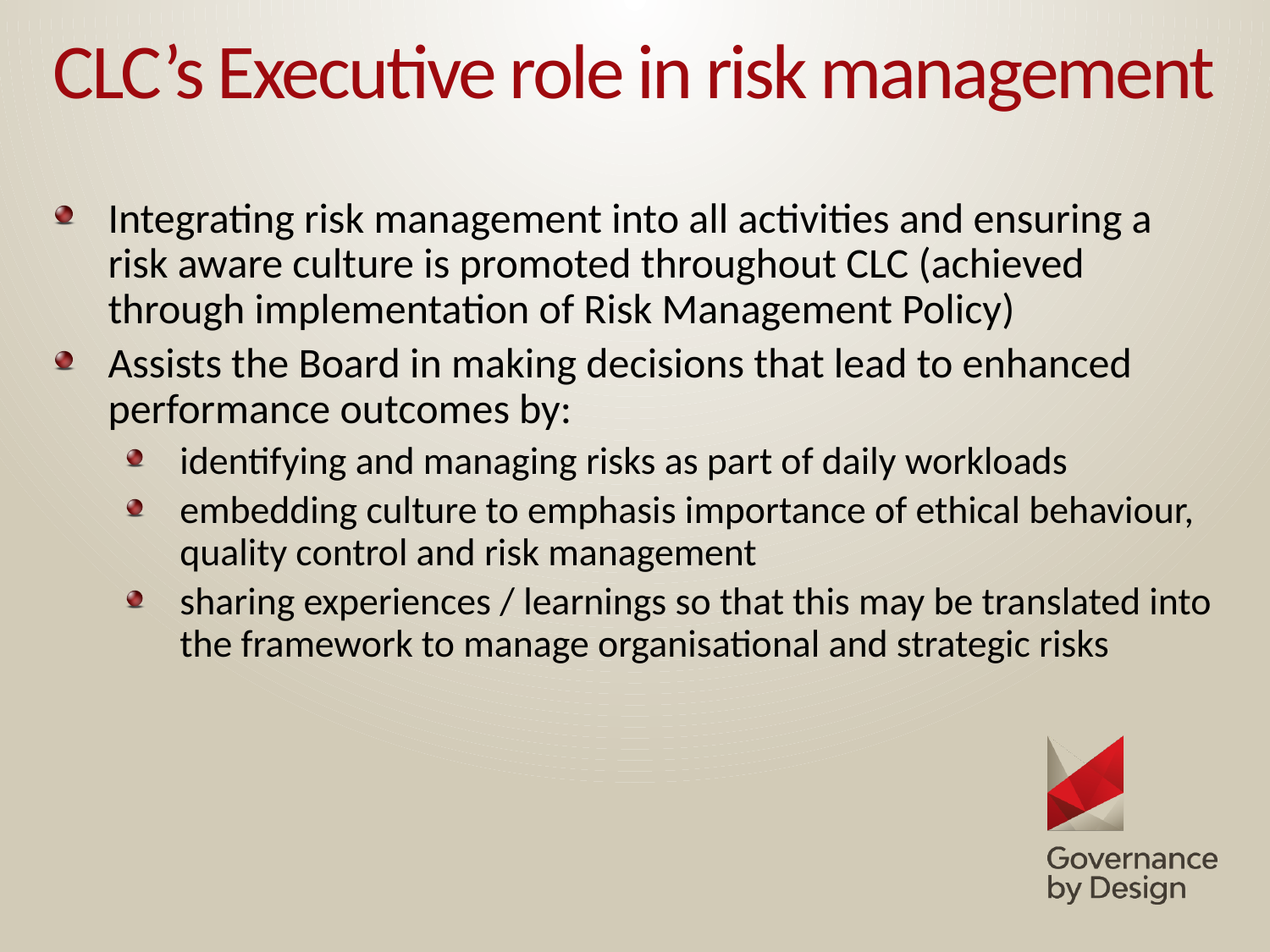

# CLC’s Executive role in risk management
Integrating risk management into all activities and ensuring a risk aware culture is promoted throughout CLC (achieved through implementation of Risk Management Policy)
Assists the Board in making decisions that lead to enhanced performance outcomes by:
identifying and managing risks as part of daily workloads
embedding culture to emphasis importance of ethical behaviour, quality control and risk management
sharing experiences / learnings so that this may be translated into the framework to manage organisational and strategic risks